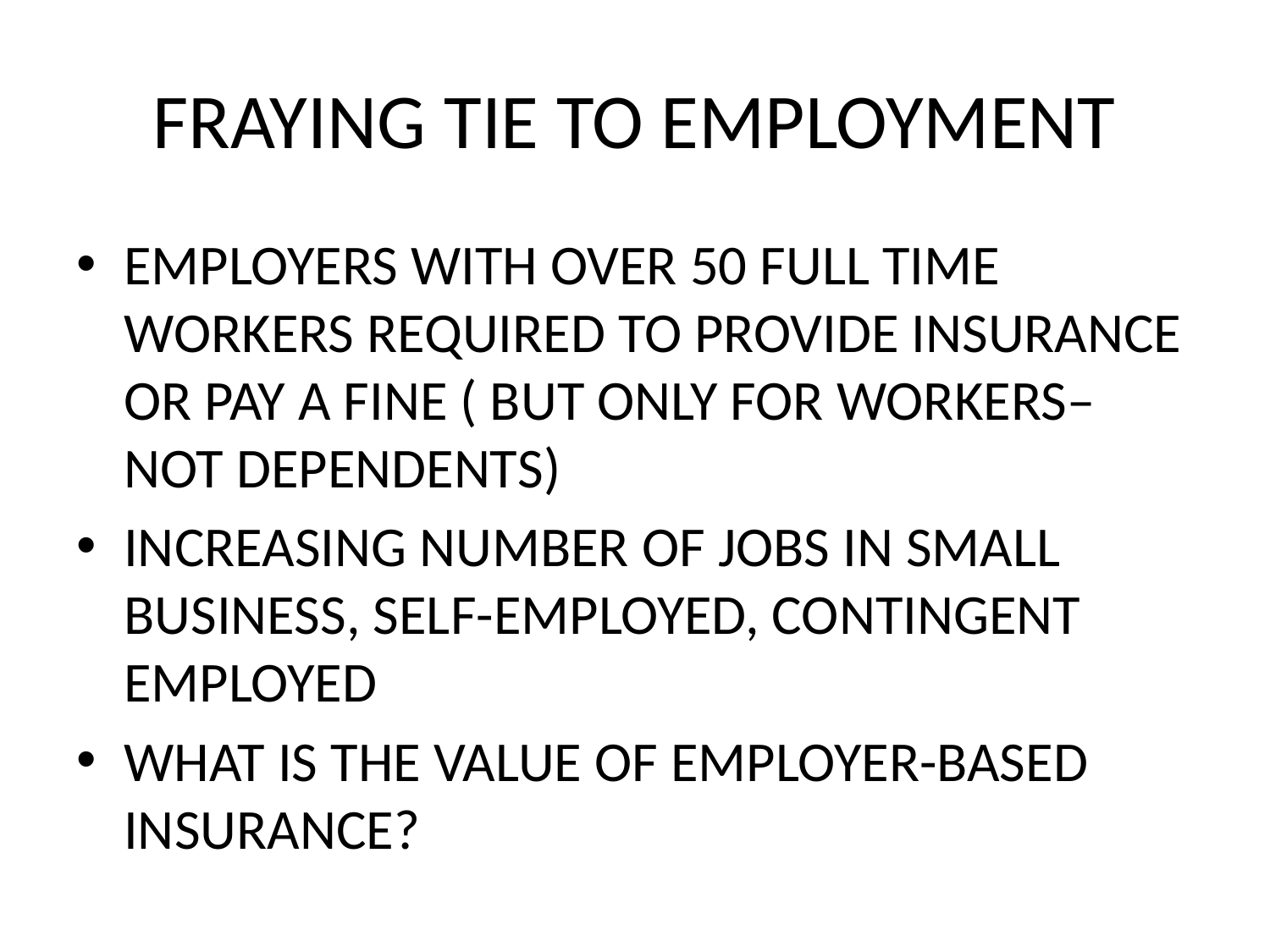

# FRAYING TIE TO EMPLOYMENT
EMPLOYERS WITH OVER 50 FULL TIME WORKERS REQUIRED TO PROVIDE INSURANCE OR PAY A FINE ( BUT ONLY FOR WORKERS– NOT DEPENDENTS)
INCREASING NUMBER OF JOBS IN SMALL BUSINESS, SELF-EMPLOYED, CONTINGENT EMPLOYED
WHAT IS THE VALUE OF EMPLOYER-BASED INSURANCE?